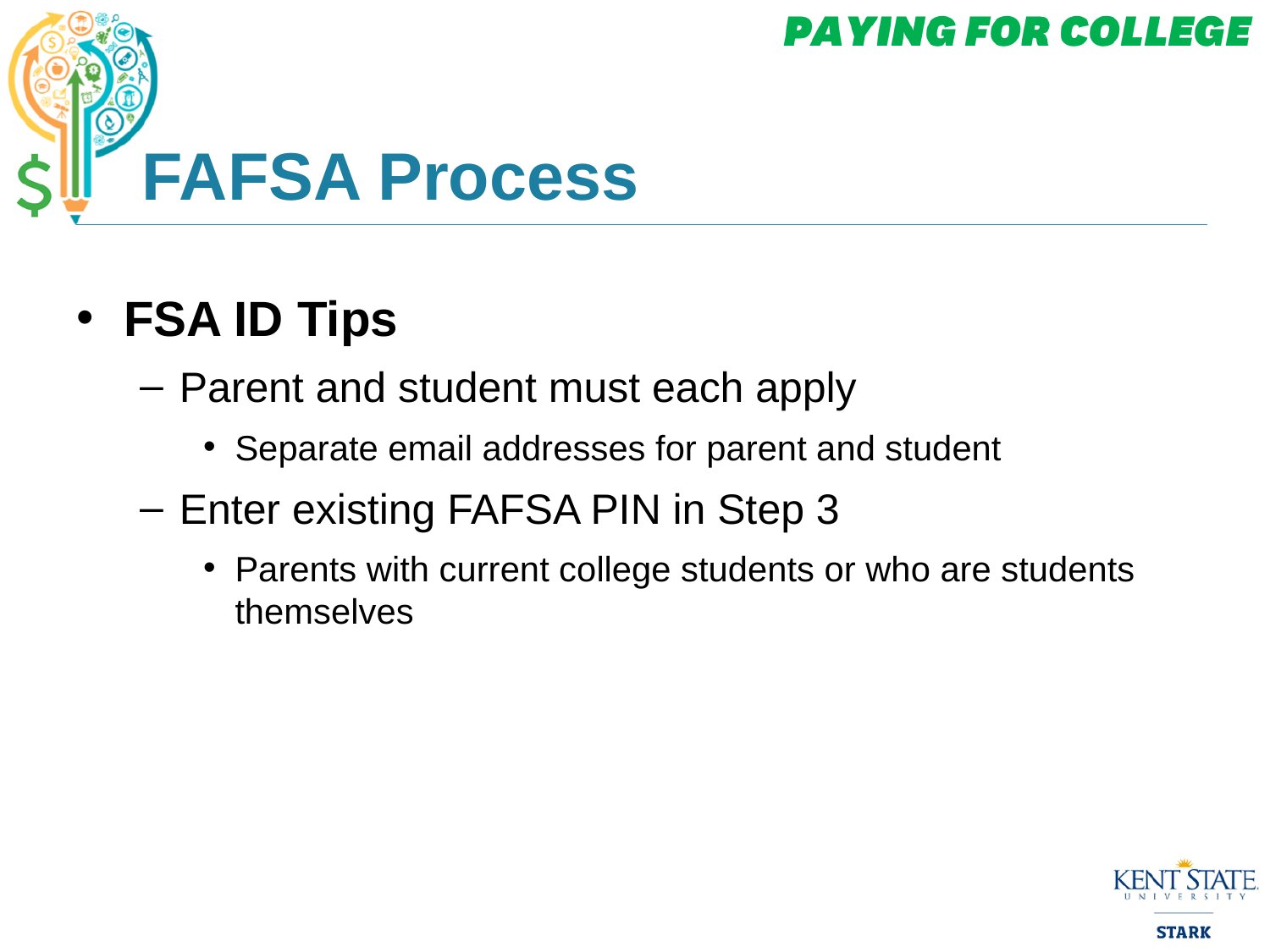

# FAFSA Process
FSA ID Tips
Parent and student must each apply
Separate email addresses for parent and student
Enter existing FAFSA PIN in Step 3
Parents with current college students or who are students themselves